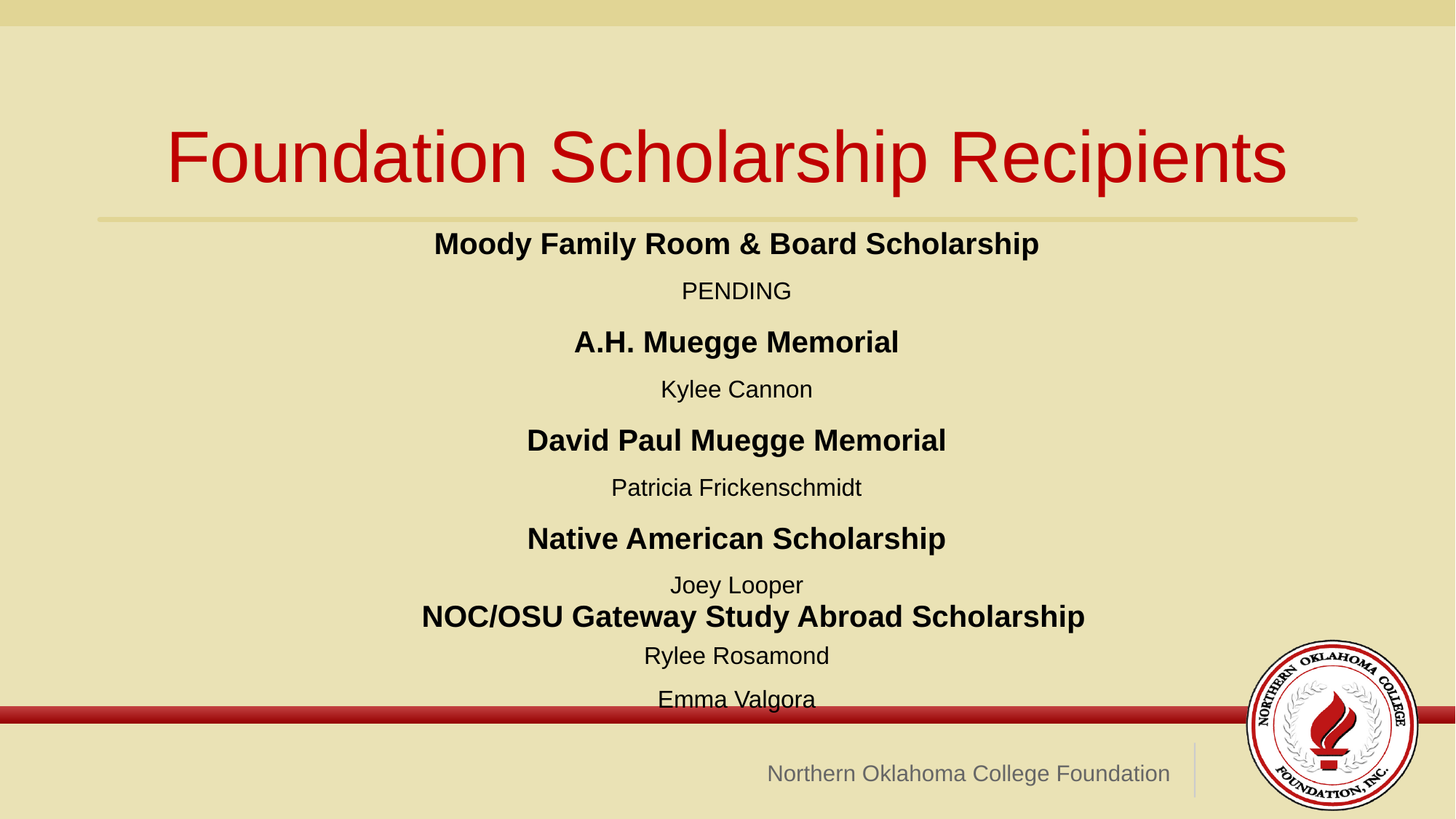

Foundation Scholarship Recipients
Moody Family Room & Board Scholarship
PENDING
A.H. Muegge Memorial
Kylee Cannon
David Paul Muegge Memorial
Patricia Frickenschmidt
Native American Scholarship
Joey Looper
NOC/OSU Gateway Study Abroad Scholarship
Rylee Rosamond
Emma Valgora